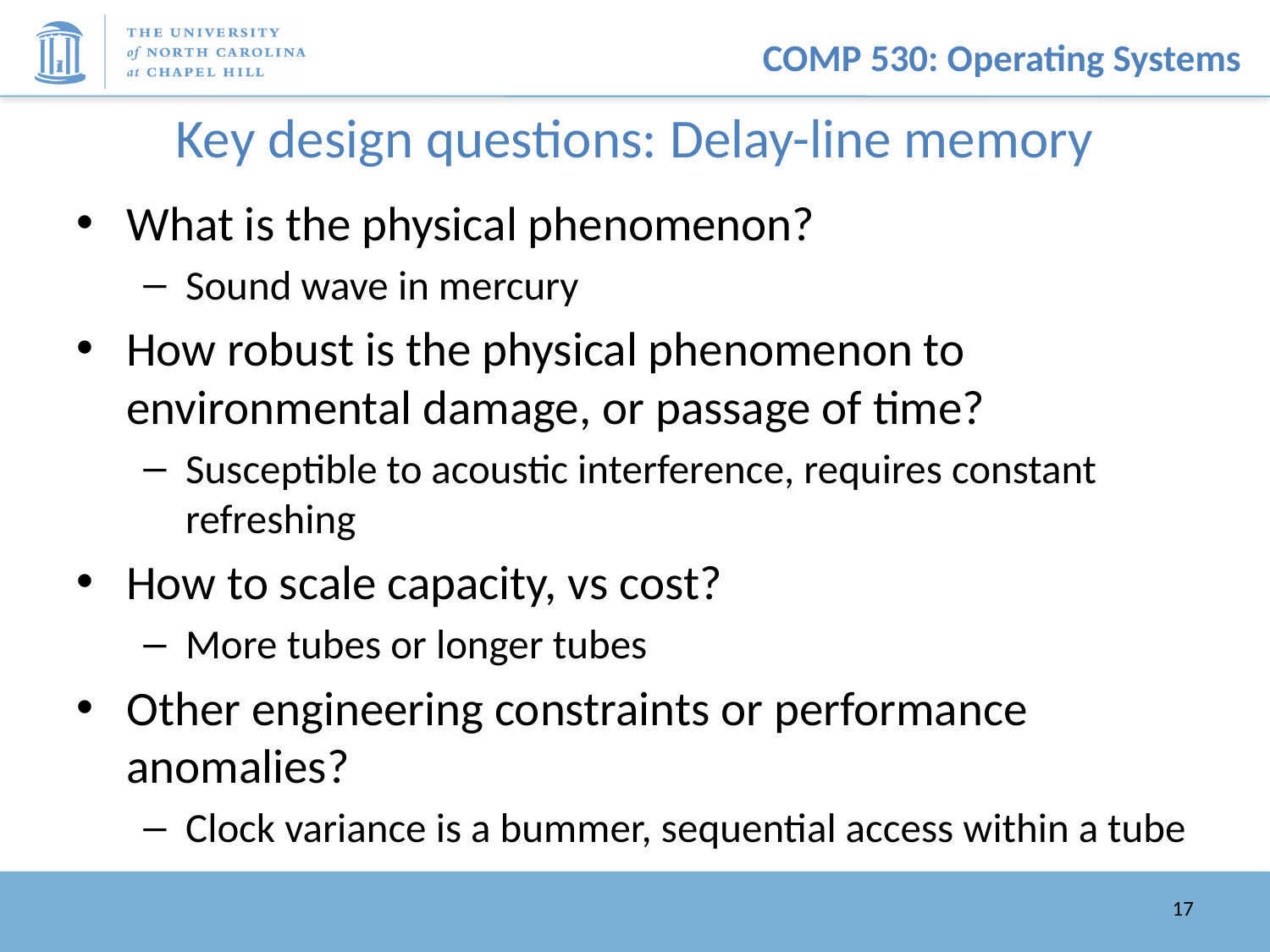

# Key design questions: Delay-line memory
What is the physical phenomenon?
Sound wave in mercury
How robust is the physical phenomenon to environmental damage, or passage of time?
Susceptible to acoustic interference, requires constant refreshing
How to scale capacity, vs cost?
More tubes or longer tubes
Other engineering constraints or performance anomalies?
Clock variance is a bummer, sequential access within a tube

17